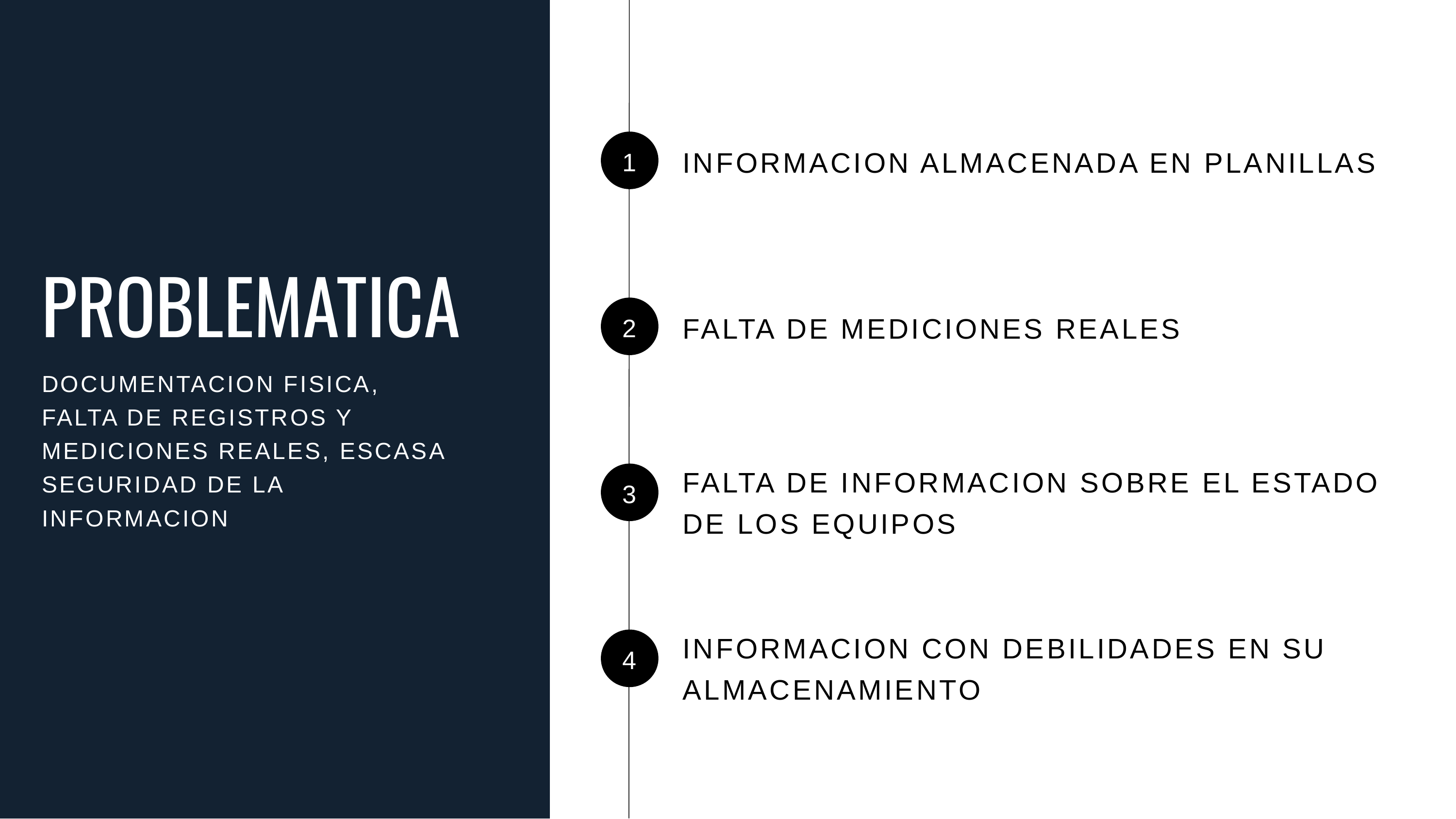

1
INFORMACION ALMACENADA EN PLANILLAS
PROBLEMATICA
DOCUMENTACION FISICA, FALTA DE REGISTROS Y MEDICIONES REALES, ESCASA SEGURIDAD DE LA INFORMACION

2
FALTA DE MEDICIONES REALES

FALTA DE INFORMACION SOBRE EL ESTADO DE LOS EQUIPOS

3
INFORMACION CON DEBILIDADES EN SU ALMACENAMIENTO

4